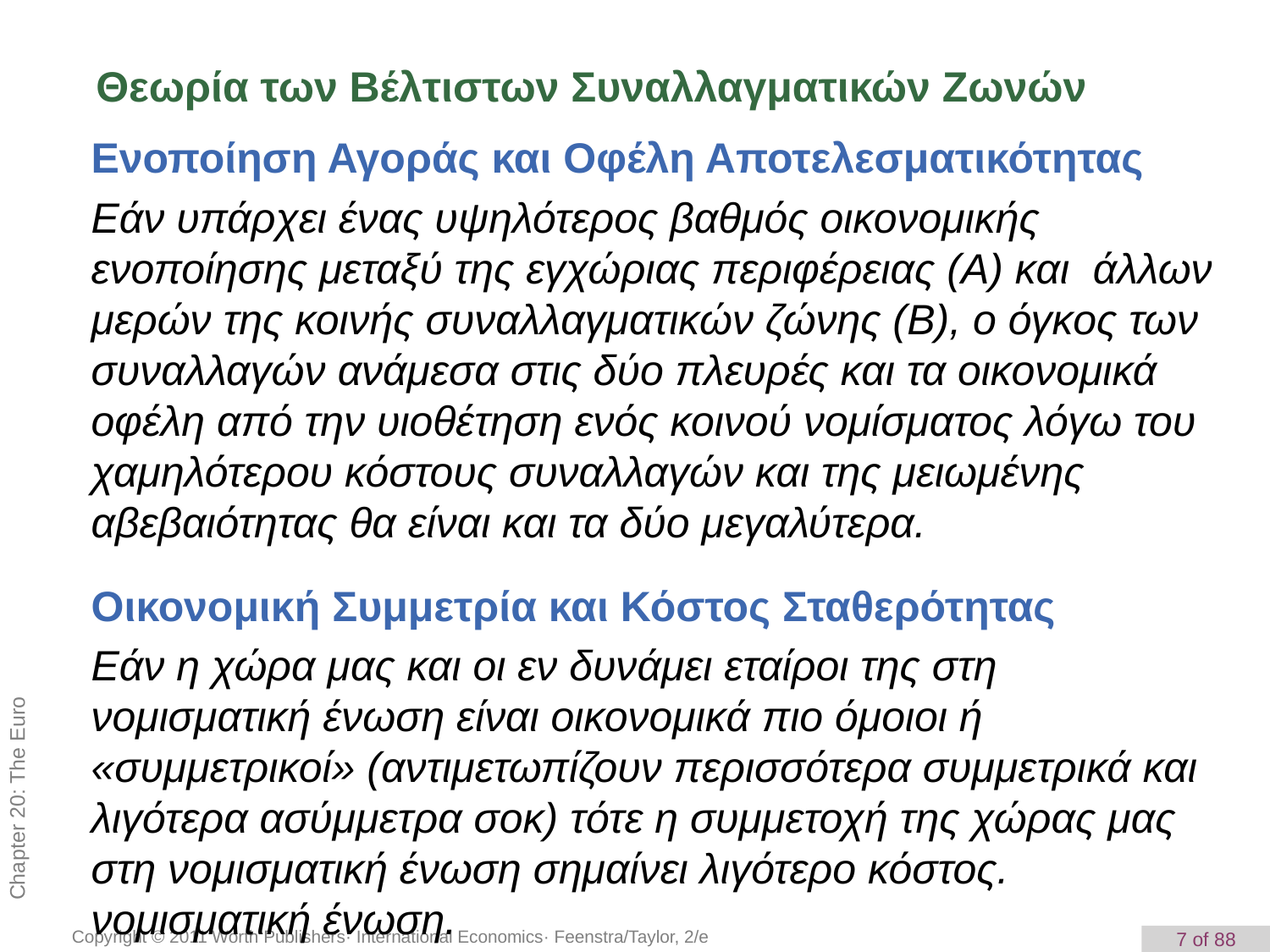

Θεωρία των Βέλτιστων Συναλλαγματικών Ζωνών
Ενοποίηση Αγοράς και Οφέλη Αποτελεσματικότητας
Εάν υπάρχει ένας υψηλότερος βαθμός οικονομικής ενοποίησης μεταξύ της εγχώριας περιφέρειας (Α) και  άλλων μερών της κοινής συναλλαγματικών ζώνης (Β), ο όγκος των συναλλαγών ανάμεσα στις δύο πλευρές και τα οικονομικά οφέλη από την υιοθέτηση ενός κοινού νομίσματος λόγω του χαμηλότερου κόστους συναλλαγών και της μειωμένης αβεβαιότητας θα είναι και τα δύο μεγαλύτερα.

Οικονομική Συμμετρία και Κόστος Σταθερότητας
Εάν η χώρα μας και οι εν δυνάμει εταίροι της στη νομισματική ένωση είναι οικονομικά πιο όμοιοι ή «συμμετρικοί» (αντιμετωπίζουν περισσότερα συμμετρικά και λιγότερα ασύμμετρα σοκ) τότε η συμμετοχή της χώρας μας στη νομισματική ένωση σημαίνει λιγότερο κόστος. νομισματική ένωση.